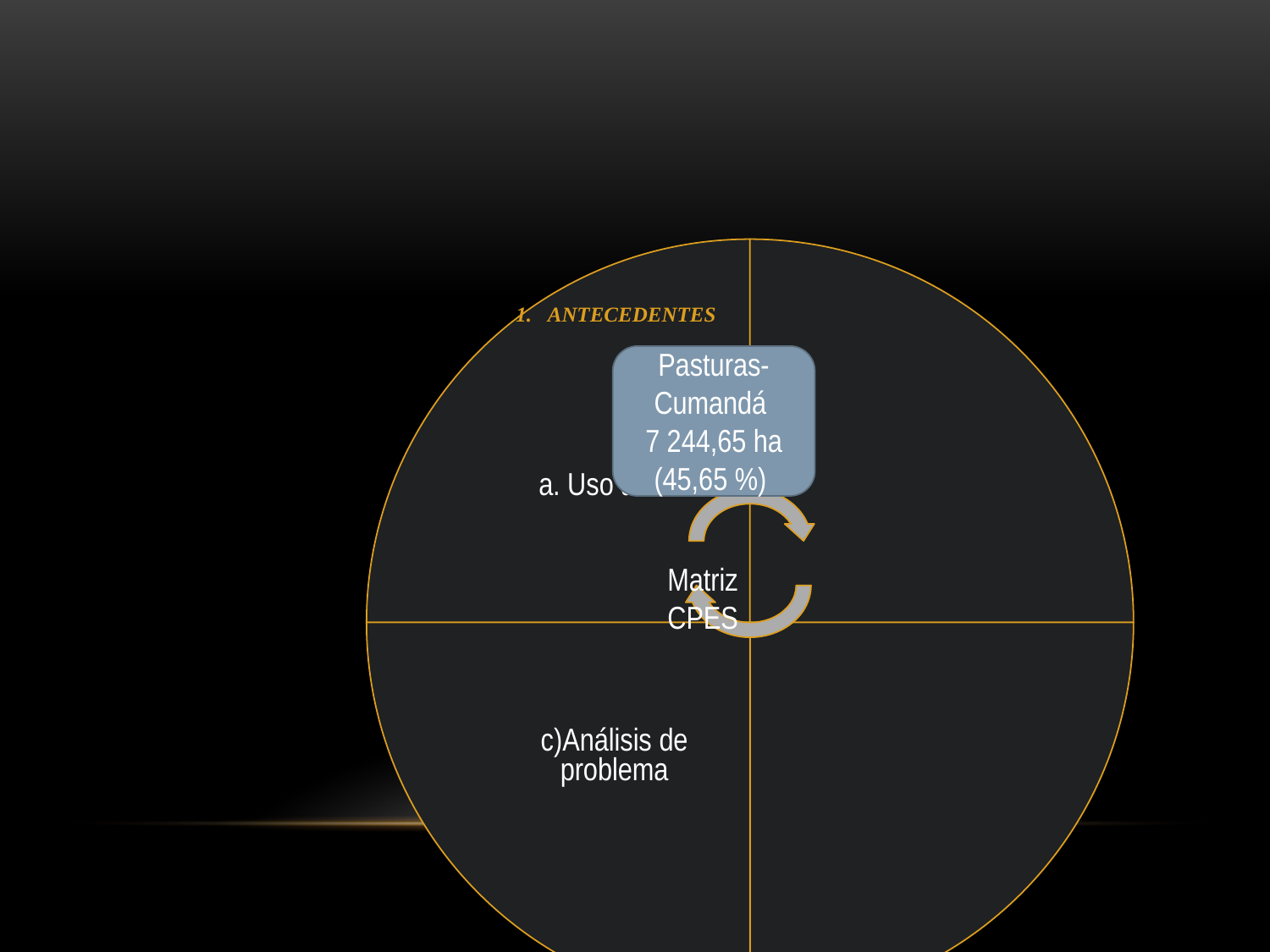

a. Uso actual
c)Análisis de problema
ANTECEDENTES
Pasturas- Cumandá
7 244,65 ha (45,65 %)
Matriz CPES